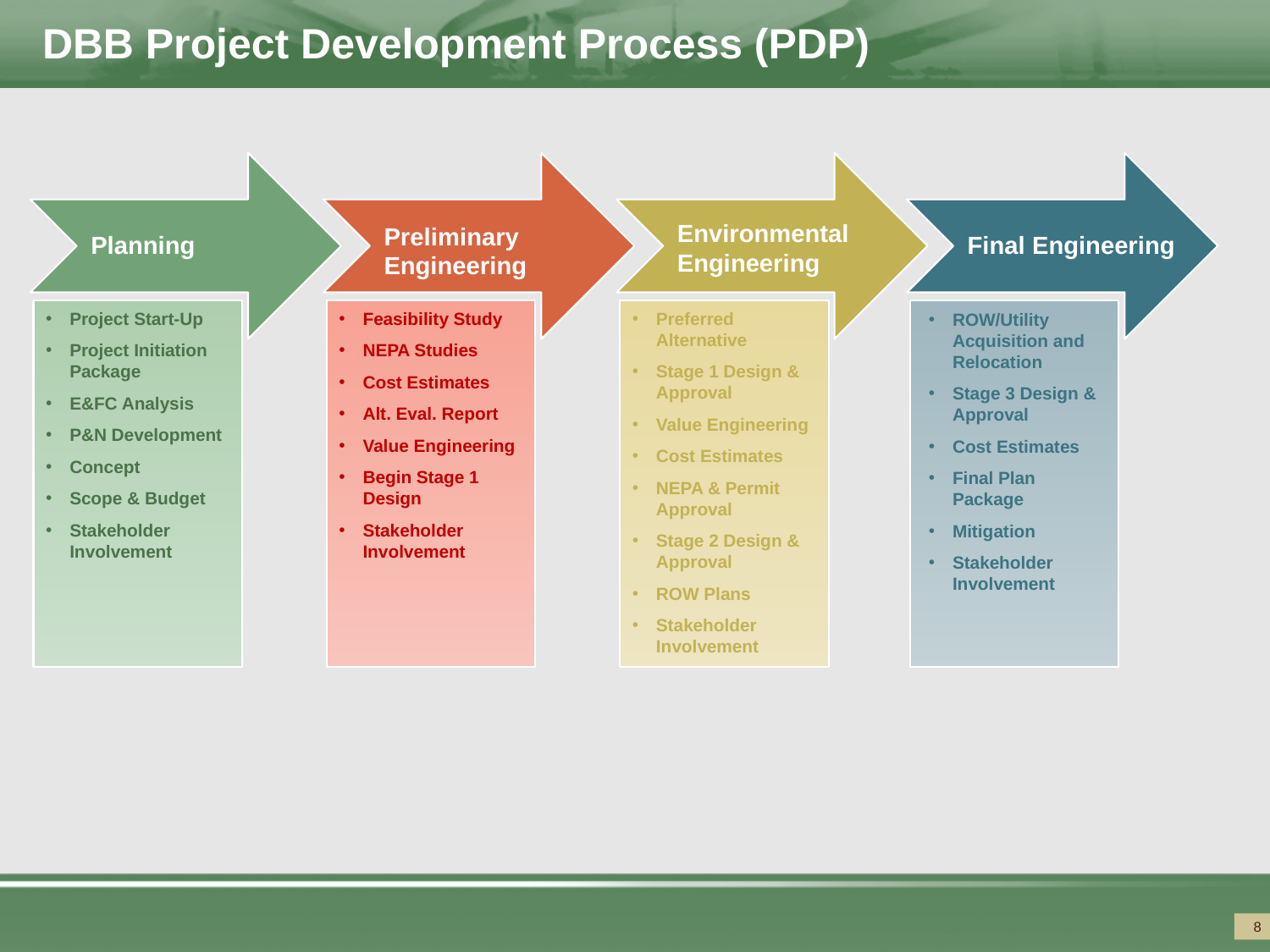

# DBB Project Development Process (PDP)

Preliminary Engineering

Feasibility Study
NEPA Studies
Cost Estimates
Alt. Eval. Report
Value Engineering
Begin Stage 1 Design
Stakeholder Involvement

Environmental Engineering

Preferred Alternative
Stage 1 Design & Approval
Value Engineering
Cost Estimates
NEPA & Permit Approval
Stage 2 Design & Approval
ROW Plans
Stakeholder Involvement

Final Engineering

ROW/Utility Acquisition and Relocation
Stage 3 Design & Approval
Cost Estimates
Final Plan Package
Mitigation
Stakeholder Involvement
Planning

Project Start-Up
Project Initiation Package
E&FC Analysis
P&N Development
Concept
Scope & Budget
Stakeholder Involvement
8